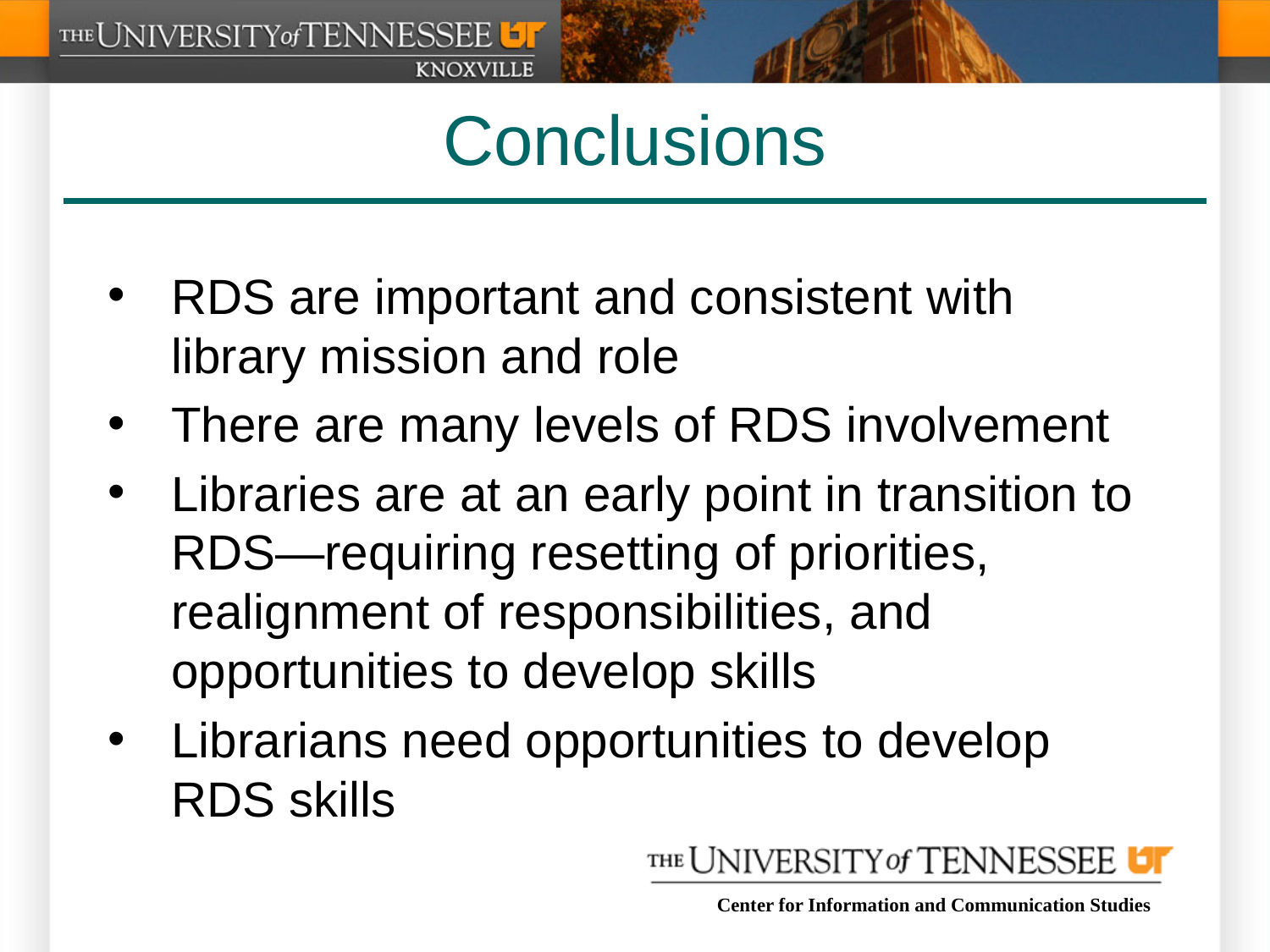

# Conclusions
RDS are important and consistent with library mission and role
There are many levels of RDS involvement
Libraries are at an early point in transition to RDS—requiring resetting of priorities, realignment of responsibilities, and opportunities to develop skills
Librarians need opportunities to develop RDS skills